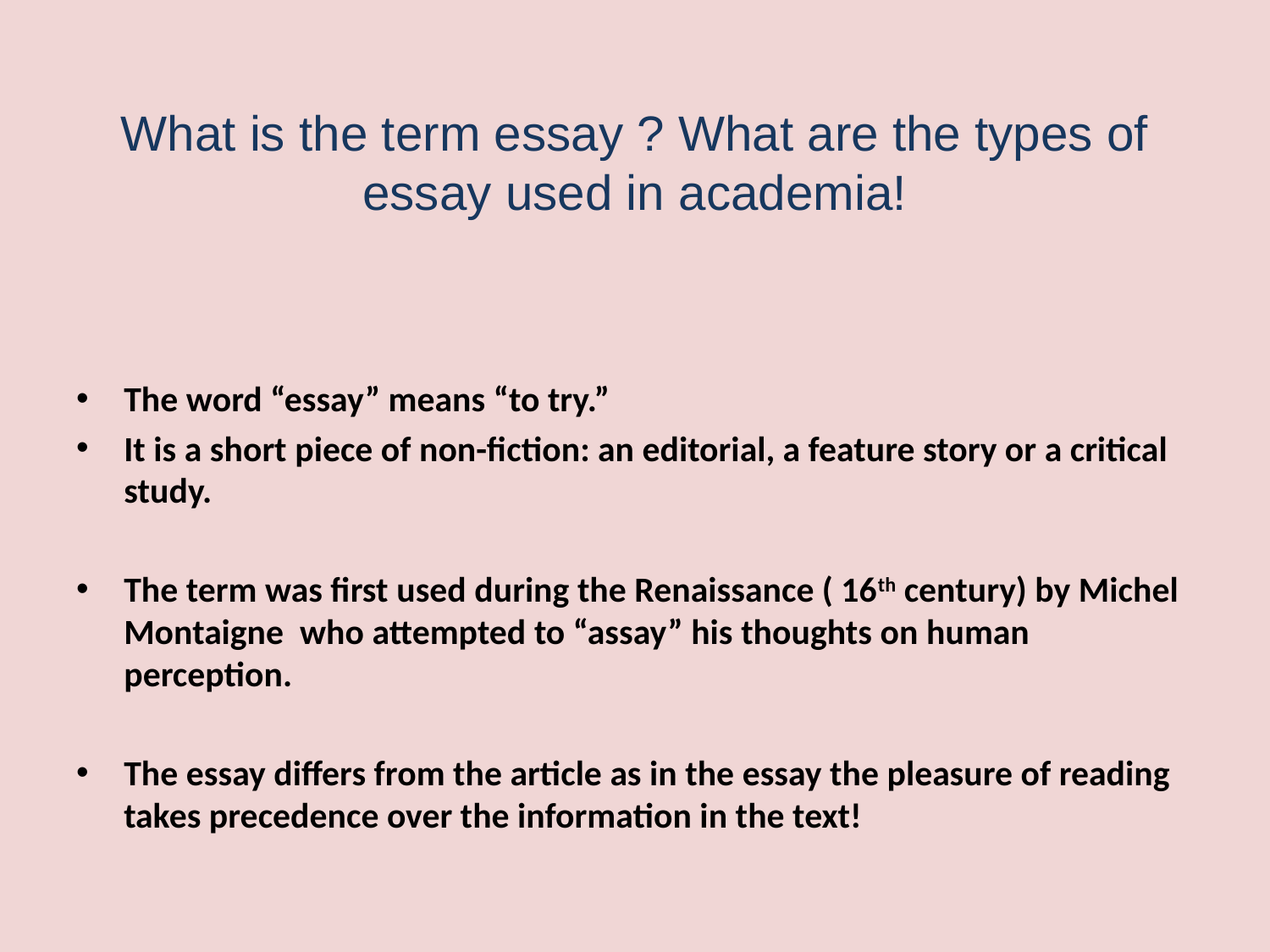

# What is the term essay ? What are the types of essay used in academia!
The word “essay” means “to try.”
It is a short piece of non-fiction: an editorial, a feature story or a critical study.

The term was first used during the Renaissance ( 16th century) by Michel Montaigne  who attempted to “assay” his thoughts on human perception.

The essay differs from the article as in the essay the pleasure of reading takes precedence over the information in the text!